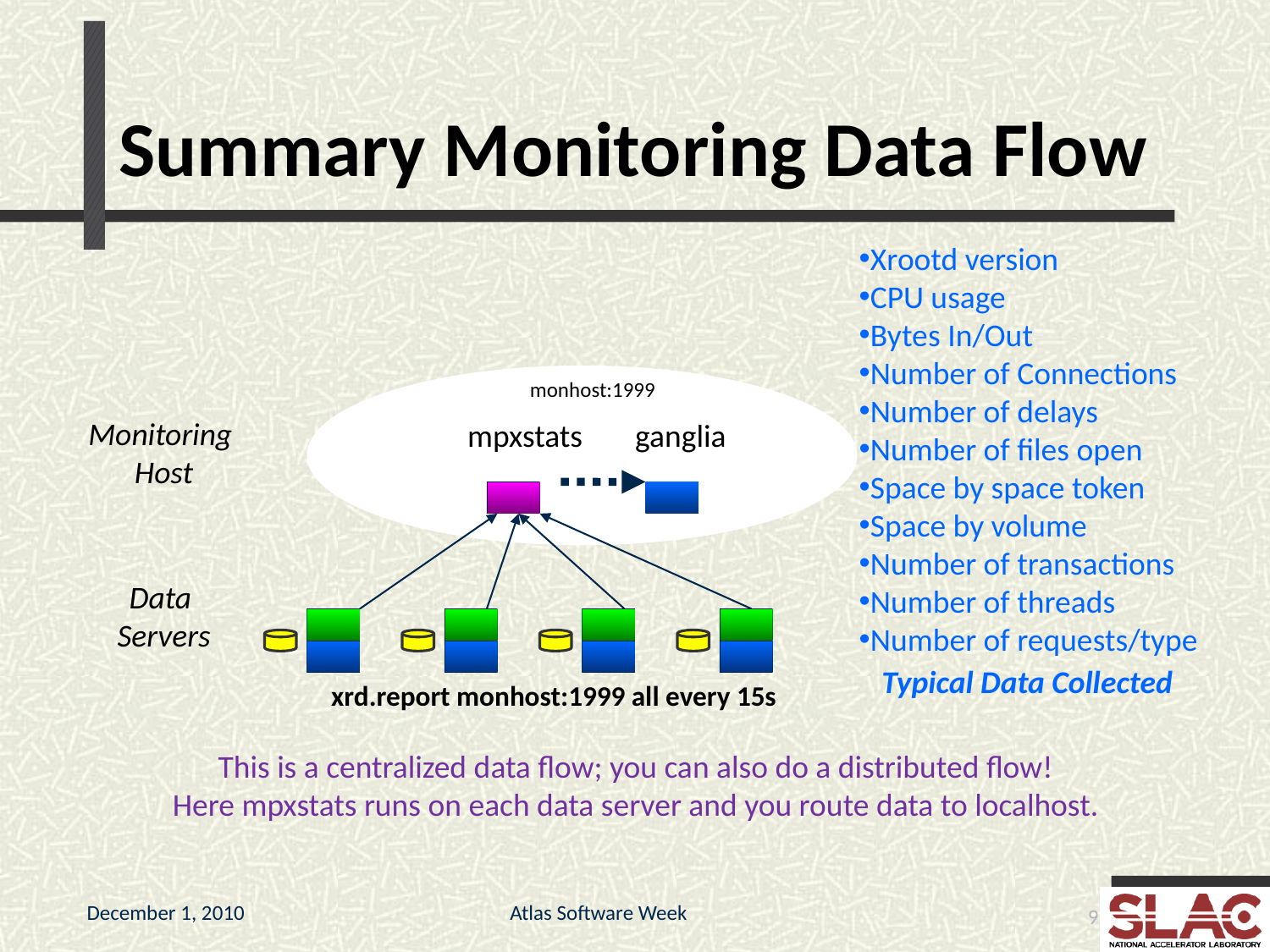

# Summary Monitoring Data Flow
Xrootd version
CPU usage
Bytes In/Out
Number of Connections
Number of delays
Number of files open
Space by space token
Space by volume
Number of transactions
Number of threads
Number of requests/type
Typical Data Collected

monhost:1999
Monitoring
Host
mpxstats
ganglia

Data
Servers

xrd.report monhost:1999 all every 15s
This is a centralized data flow; you can also do a distributed flow!
Here mpxstats runs on each data server and you route data to localhost.
Atlas Software Week
9